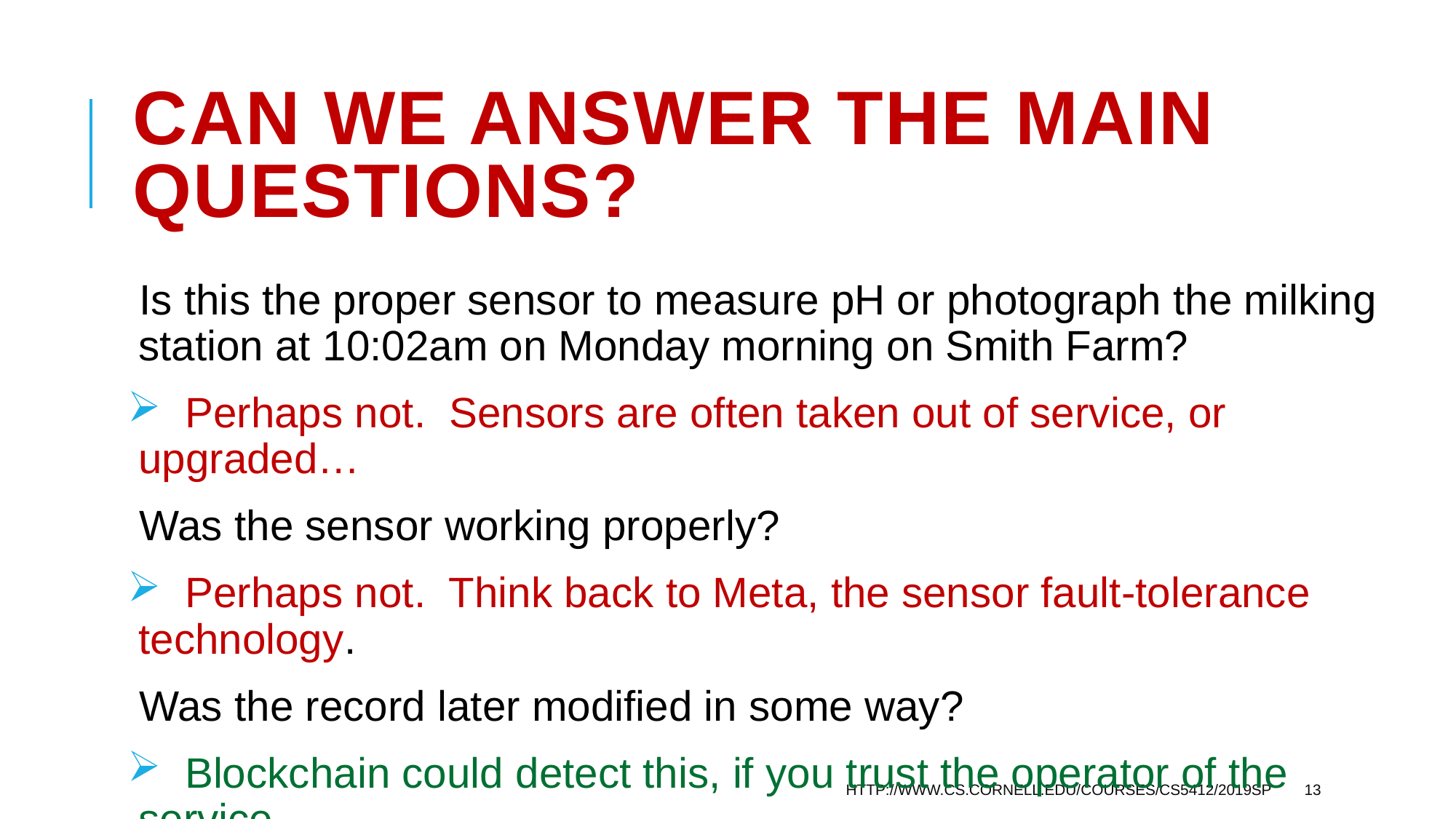

# Can we answer the main questions?
Is this the proper sensor to measure pH or photograph the milking station at 10:02am on Monday morning on Smith Farm?
  Perhaps not.  Sensors are often taken out of service, or upgraded…
Was the sensor working properly?
  Perhaps not.  Think back to Meta, the sensor fault-tolerance technology.
Was the record later modified in some way?
  Blockchain could detect this, if you trust the operator of the service.
http://www.cs.cornell.edu/courses/cs5412/2019sp
13